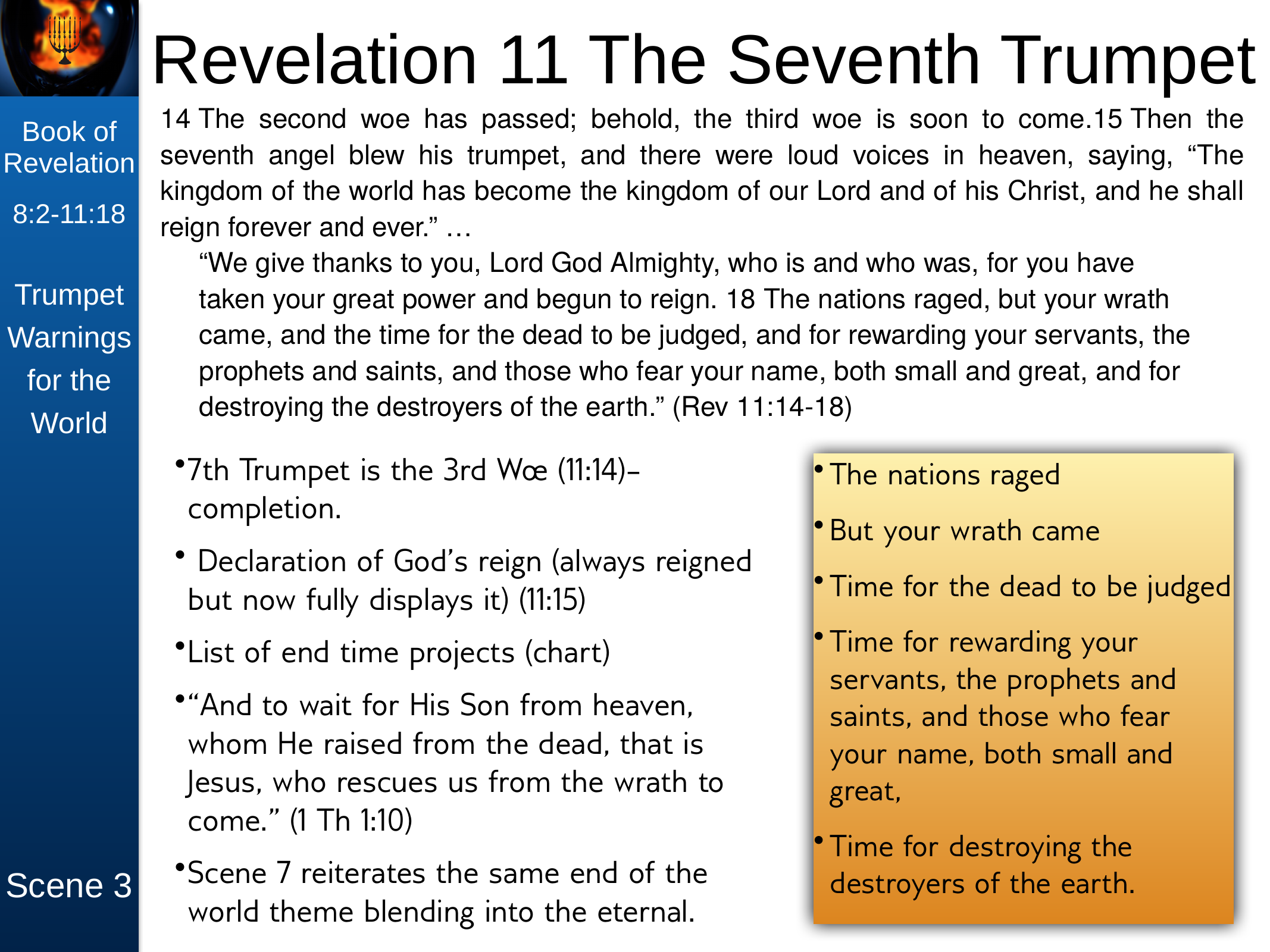

# Revelation 11 The Seventh Trumpet
14 The second woe has passed; behold, the third woe is soon to come.15 Then the seventh angel blew his trumpet, and there were loud voices in heaven, saying, “The kingdom of the world has become the kingdom of our Lord and of his Christ, and he shall reign forever and ever.” …
“We give thanks to you, Lord God Almighty, who is and who was, for you have taken your great power and begun to reign. 18 The nations raged, but your wrath came, and the time for the dead to be judged, and for rewarding your servants, the prophets and saints, and those who fear your name, both small and great, and for destroying the destroyers of the earth.” (Rev 11:14-18)
7th Trumpet is the 3rd Woe (11:14)–completion.
 Declaration of God’s reign (always reigned but now fully displays it) (11:15)
List of end time projects (chart)
“And to wait for His Son from heaven, whom He raised from the dead, that is Jesus, who rescues us from the wrath to come.” (1 Th 1:10)
Scene 7 reiterates the same end of the world theme blending into the eternal.
The nations raged
But your wrath came
Time for the dead to be judged
Time for rewarding your servants, the prophets and saints, and those who fear your name, both small and great,
Time for destroying the destroyers of the earth.